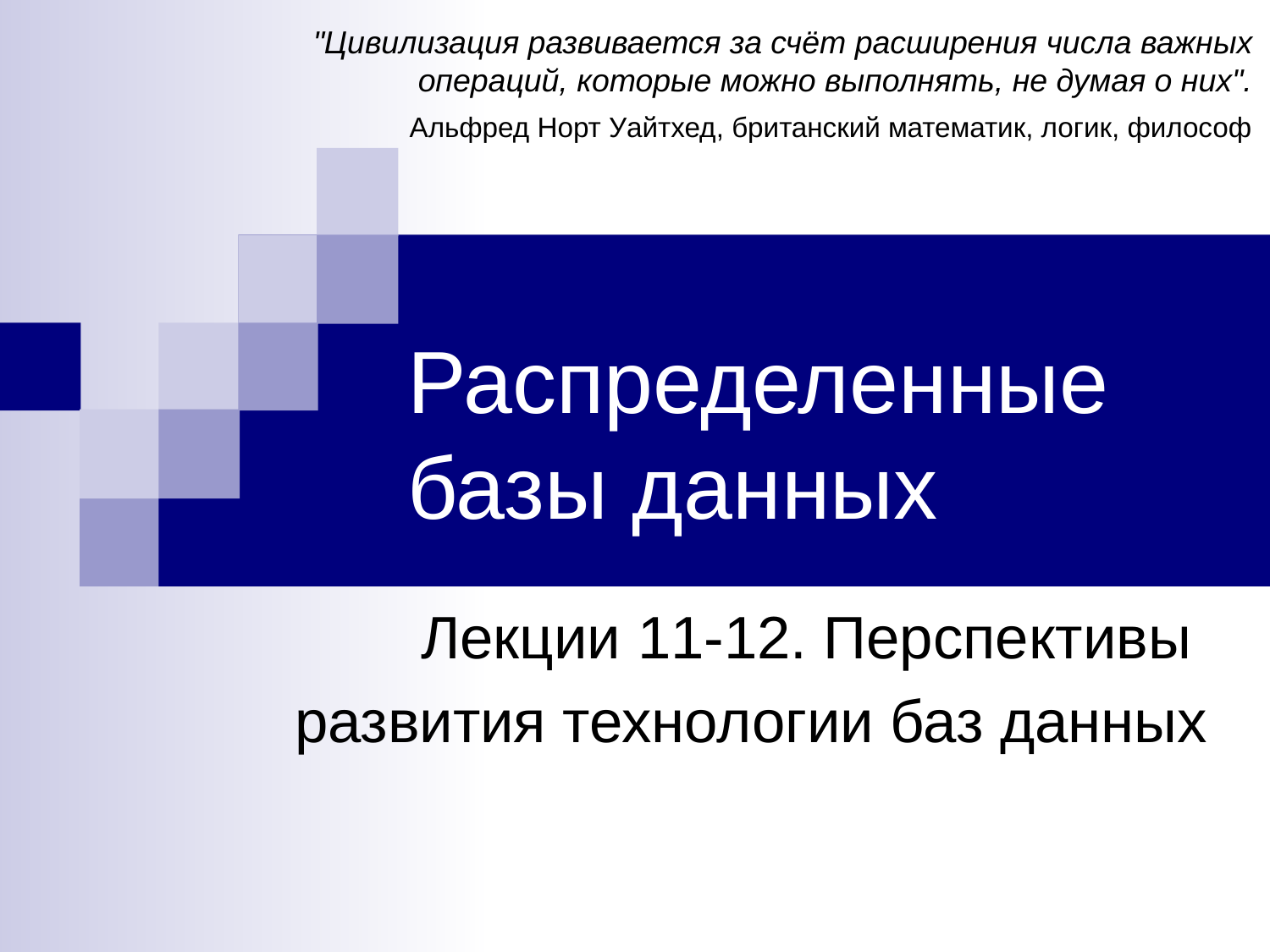

"Цивилизация развивается за счёт расширения числа важных операций, которые можно выполнять, не думая о них".
Альфред Норт Уайтхед, британский математик, логик, философ
# Распределенные базы данных
Лекции 11-12. Перспективы
развития технологии баз данных